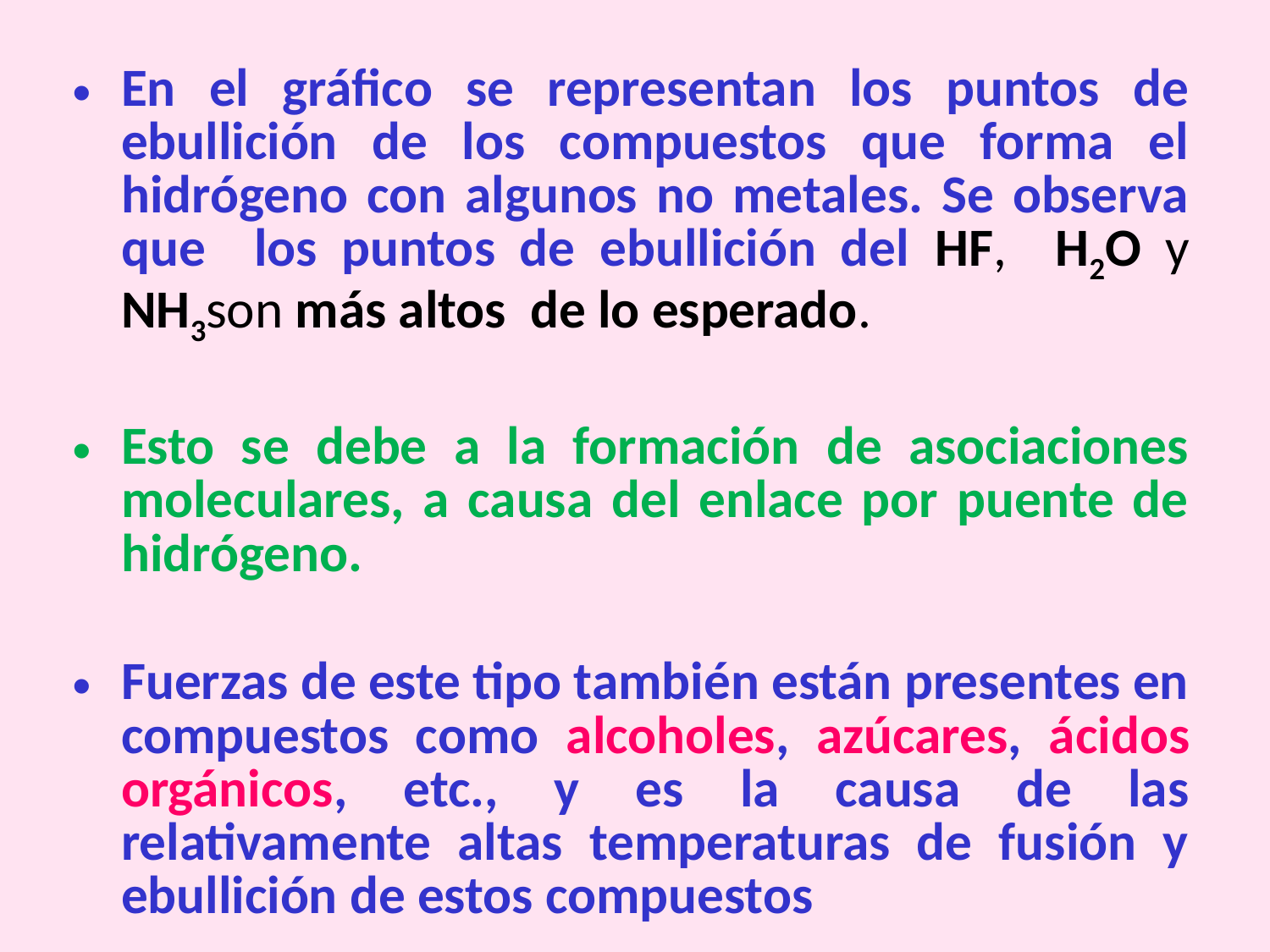

En el gráfico se representan los puntos de ebullición de los compuestos que forma el hidrógeno con algunos no metales. Se observa que  los puntos de ebullición del HF,  H2O y NH3son más altos  de lo esperado.

Esto se debe a la formación de asociaciones moleculares, a causa del enlace por puente de hidrógeno.

Fuerzas de este tipo también están presentes en compuestos como alcoholes, azúcares, ácidos orgánicos, etc., y es la causa de las relativamente altas temperaturas de fusión y ebullición de estos compuestos